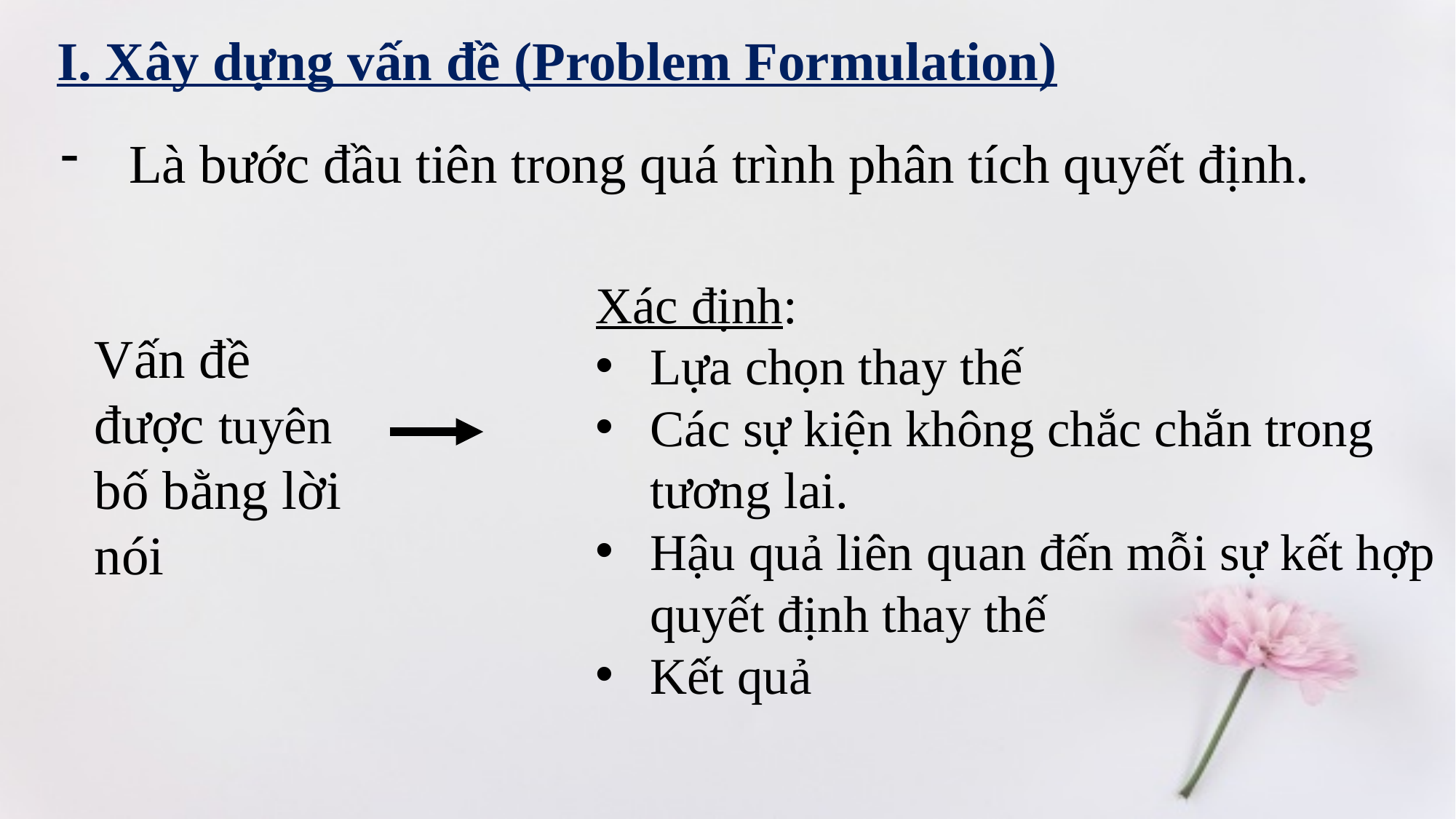

I. Xây dựng vấn đề (Problem Formulation)
Là bước đầu tiên trong quá trình phân tích quyết định.

Xác định:
Lựa chọn thay thế
Các sự kiện không chắc chắn trong tương lai.
Hậu quả liên quan đến mỗi sự kết hợp quyết định thay thế
Kết quả

Vấn đề được tuyên bố bằng lời nói